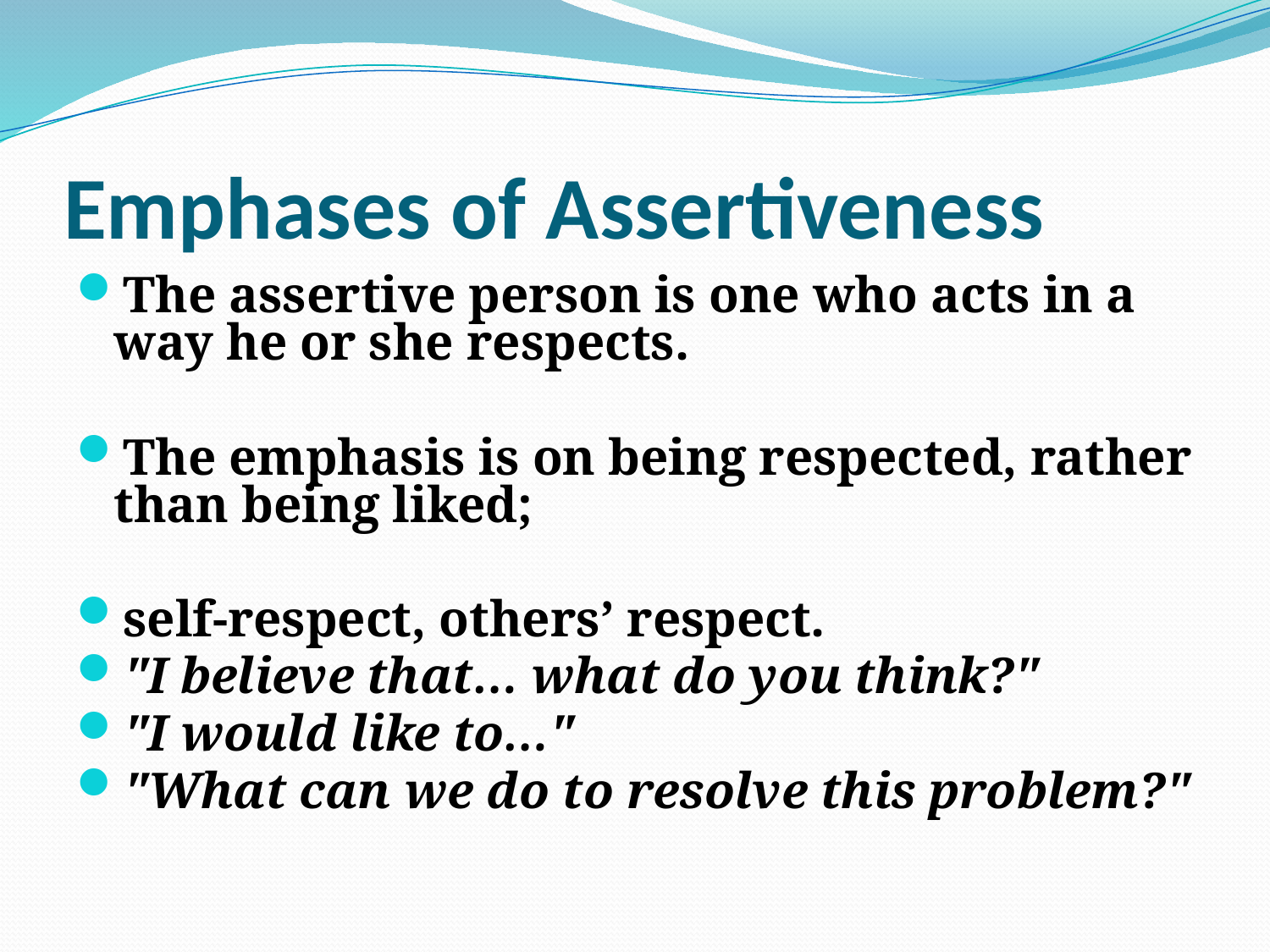

# Emphases of Assertiveness
The assertive person is one who acts in a way he or she respects.

The emphasis is on being respected, rather than being liked;

self-respect, others’ respect.
"I believe that… what do you think?"
"I would like to…"
"What can we do to resolve this problem?"